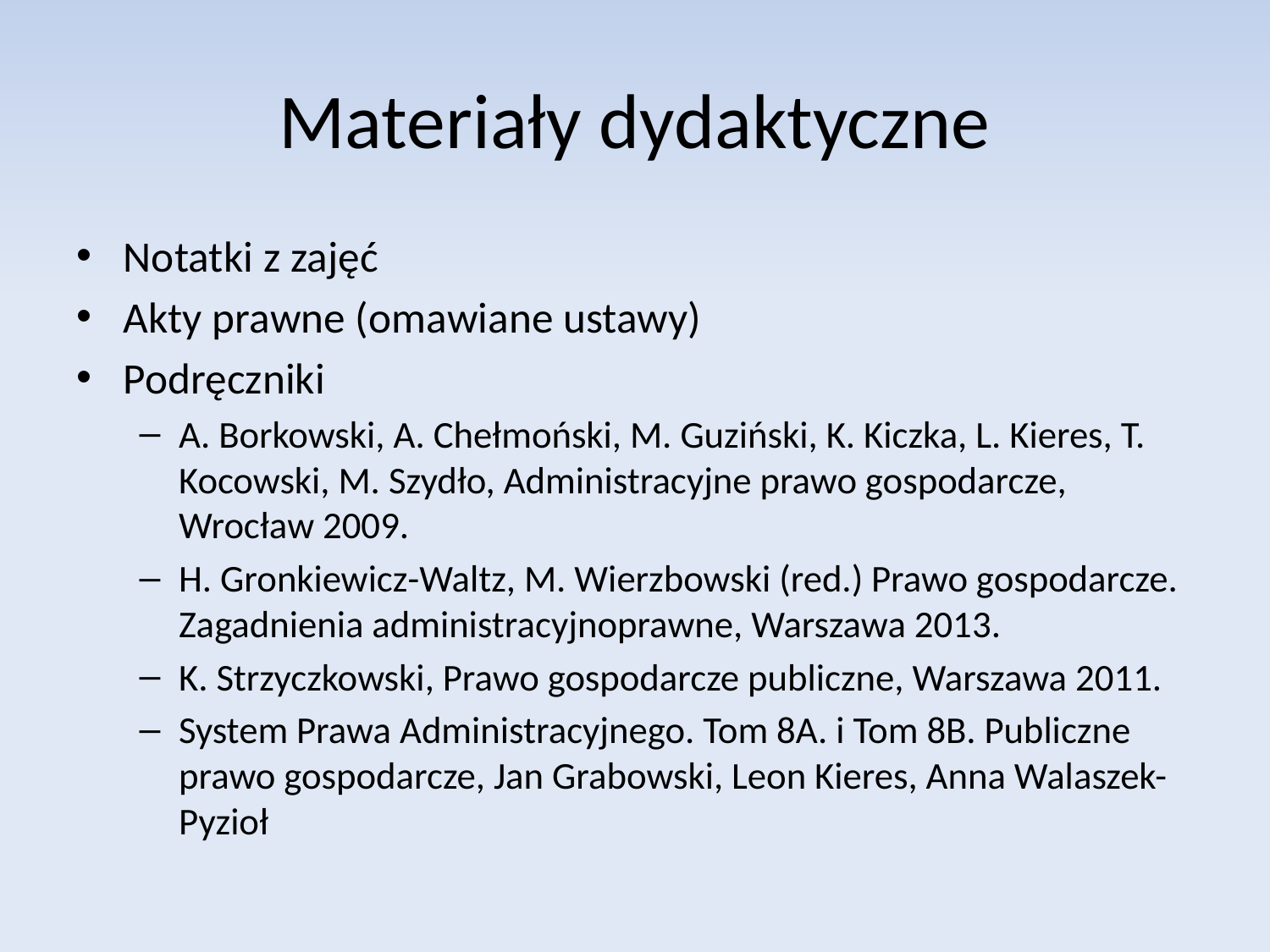

# Materiały dydaktyczne
Notatki z zajęć
Akty prawne (omawiane ustawy)
Podręczniki
A. Borkowski, A. Chełmoński, M. Guziński, K. Kiczka, L. Kieres, T. Kocowski, M. Szydło, Administracyjne prawo gospodarcze, Wrocław 2009.
H. Gronkiewicz-Waltz, M. Wierzbowski (red.) Prawo gospodarcze. Zagadnienia administracyjnoprawne, Warszawa 2013.
K. Strzyczkowski, Prawo gospodarcze publiczne, Warszawa 2011.
System Prawa Administracyjnego. Tom 8A. i Tom 8B. Publiczne prawo gospodarcze, Jan Grabowski, Leon Kieres, Anna Walaszek-Pyzioł